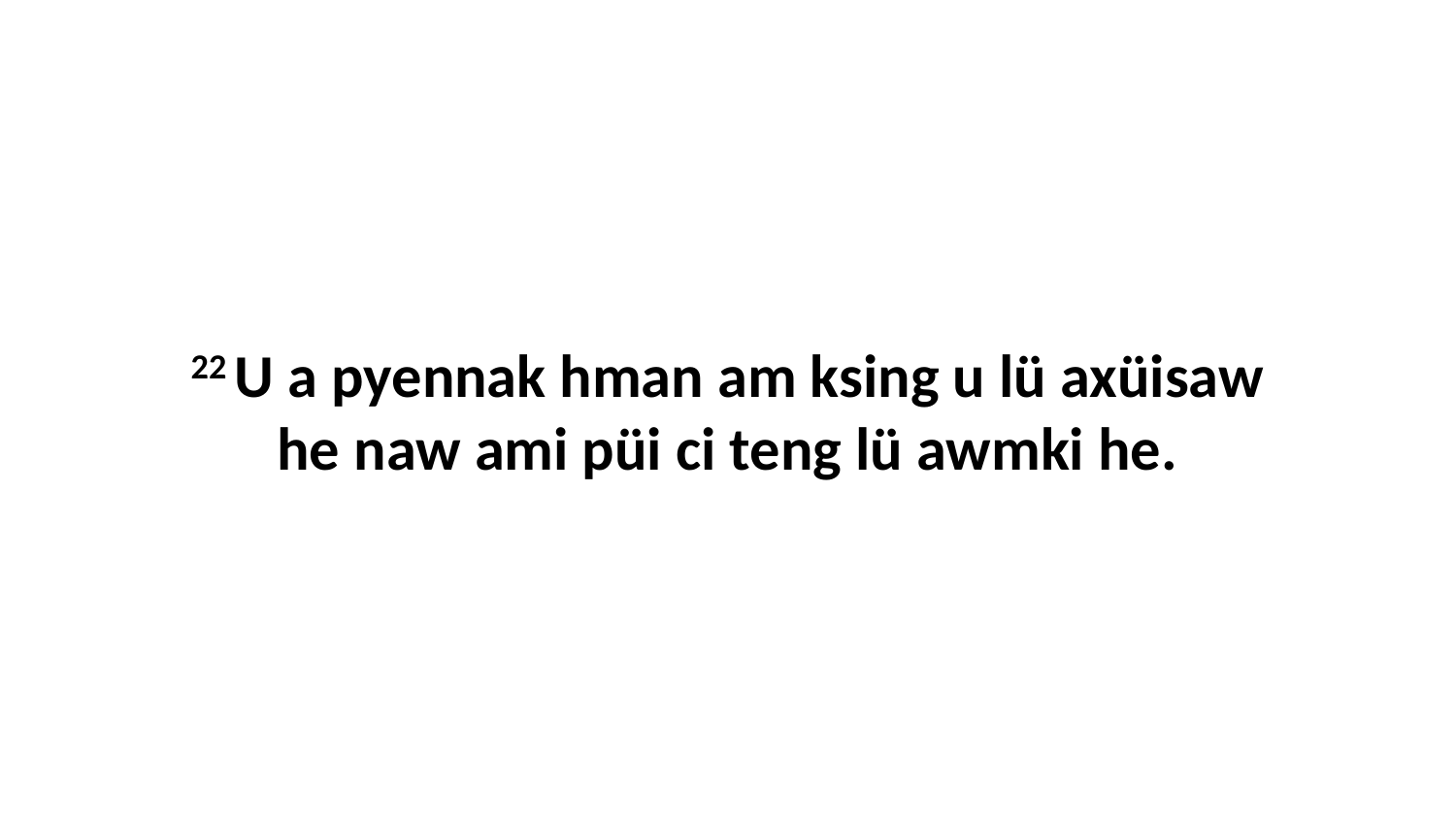

22 U a pyennak hman am ksing u lü axüisaw he naw ami püi ci teng lü awmki he.